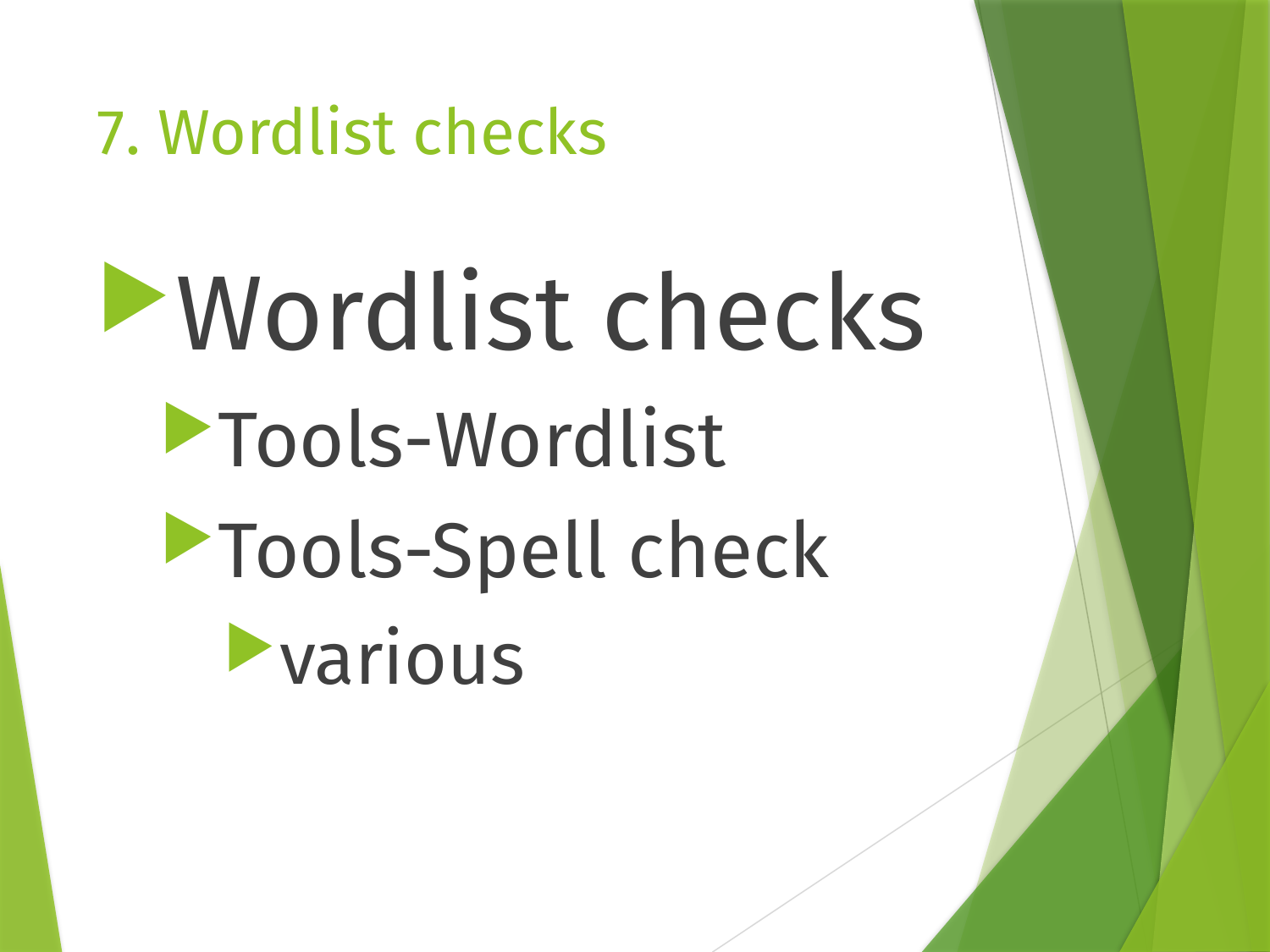

# 7. Wordlist checks
Wordlist checks
Tools-Wordlist
Tools-Spell check
various